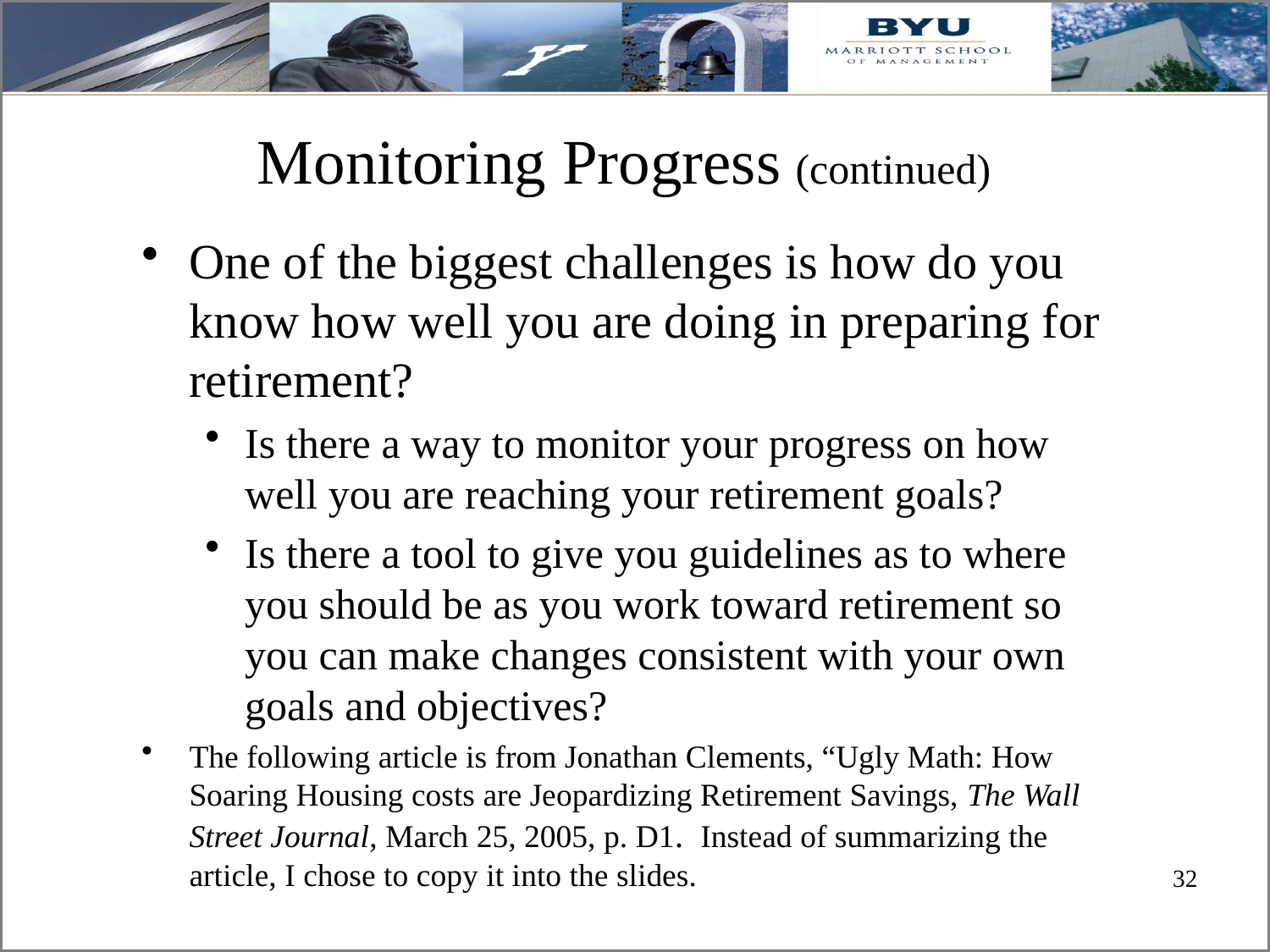

# Monitoring Progress (continued)
One of the biggest challenges is how do you know how well you are doing in preparing for retirement?
Is there a way to monitor your progress on how well you are reaching your retirement goals?
Is there a tool to give you guidelines as to where you should be as you work toward retirement so you can make changes consistent with your own goals and objectives?
The following article is from Jonathan Clements, “Ugly Math: How Soaring Housing costs are Jeopardizing Retirement Savings, The Wall Street Journal, March 25, 2005, p. D1.  Instead of summarizing the article, I chose to copy it into the slides.